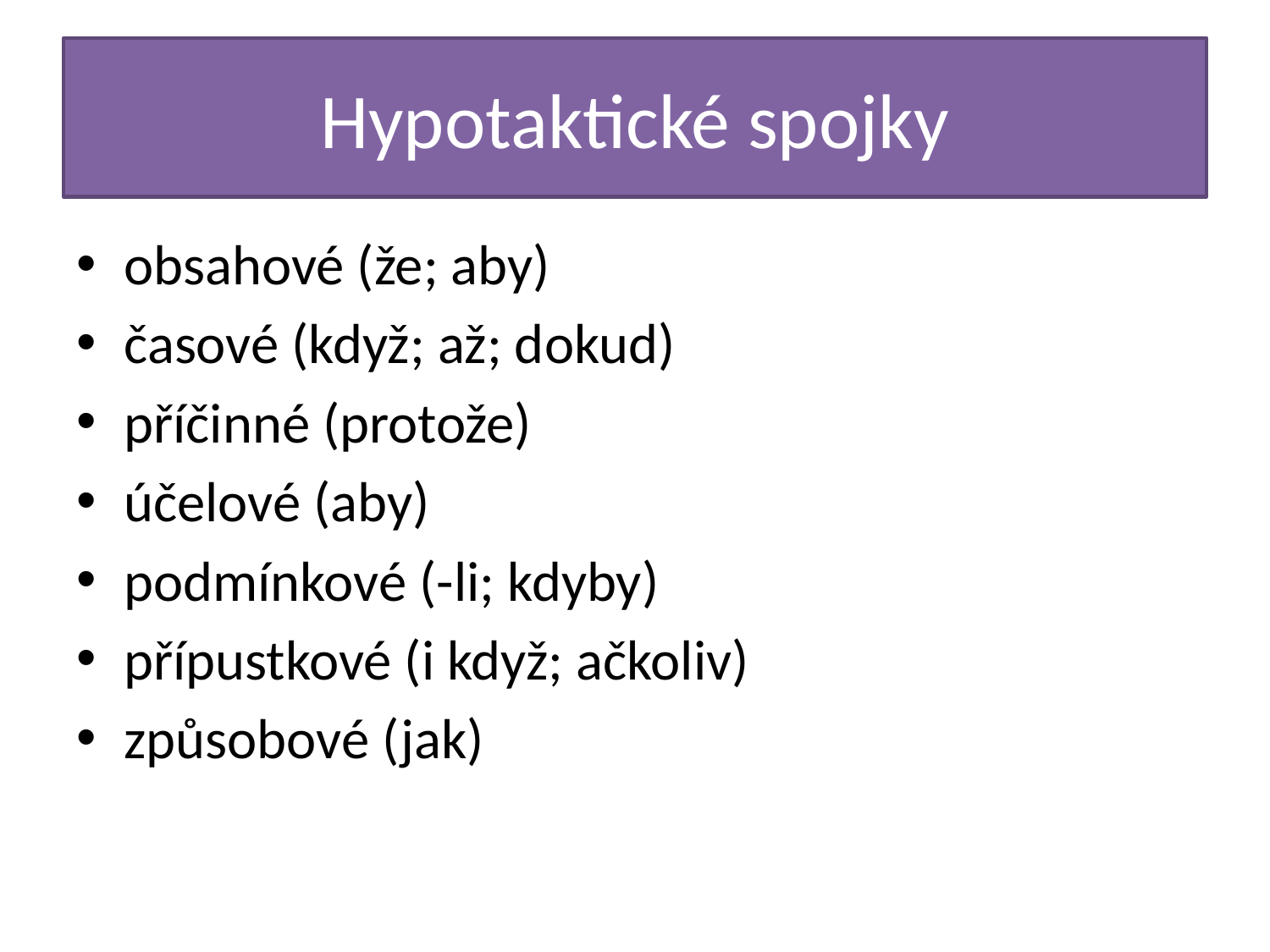

# Hypotaktické spojky
obsahové (že; aby)
časové (když; až; dokud)
příčinné (protože)
účelové (aby)
podmínkové (-li; kdyby)
přípustkové (i když; ačkoliv)
způsobové (jak)